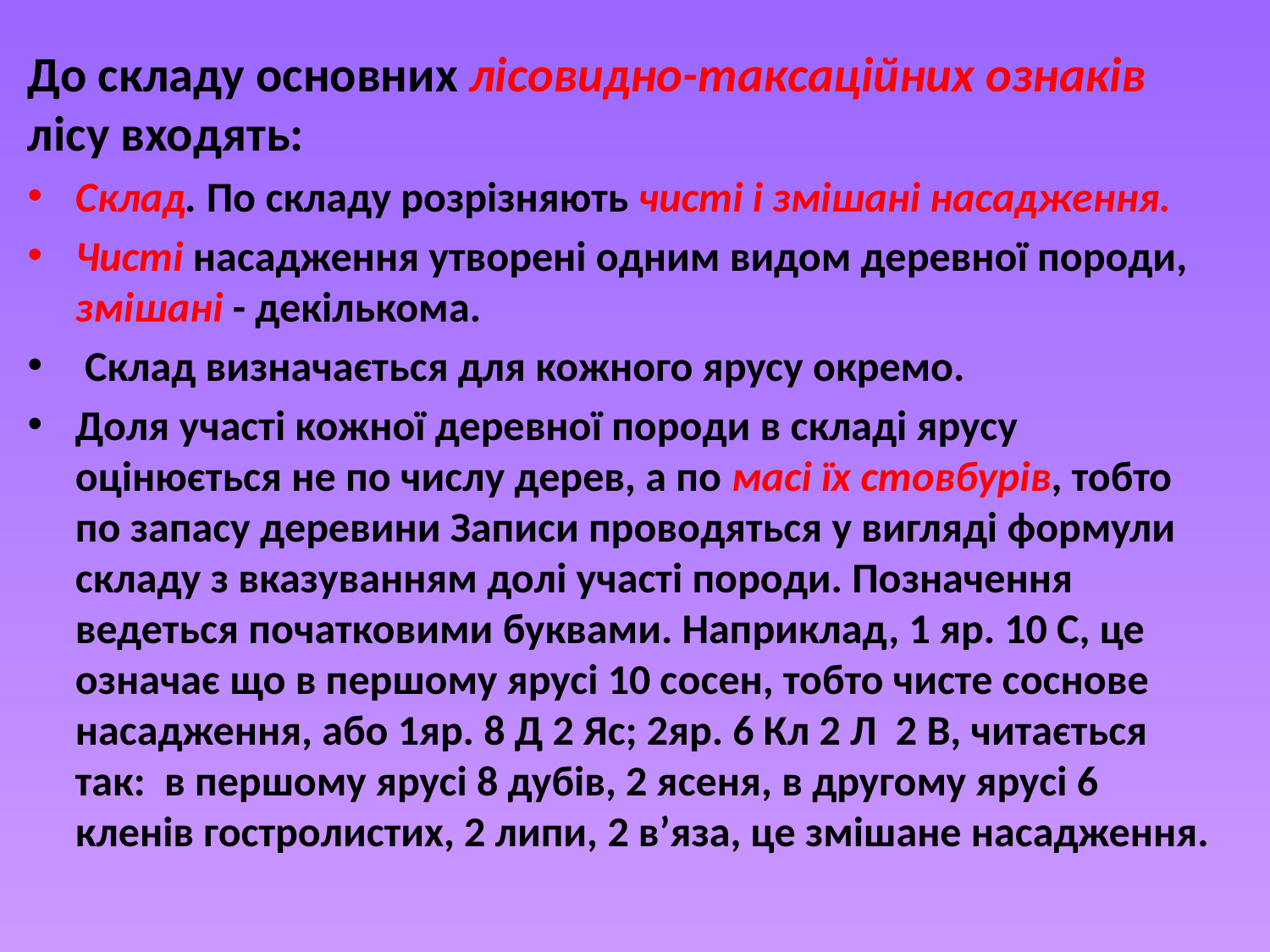

До складу основних лісовидно-таксаційних ознаків лісу входять:
Склад. По складу розрізняють чисті і змішані насадження.
Чисті насадження утворені одним видом деревної породи, змішані - декількома.
 Склад визначається для кожного ярусу окремо.
Доля участі кожної деревної породи в складі ярусу оцінюється не по числу дерев, а по масі їх стовбурів, тобто по запасу деревини Записи проводяться у вигляді формули складу з вказуванням долі участі породи. Позначення ведеться початковими буквами. Наприклад, 1 яр. 10 С, це означає що в першому ярусі 10 сосен, тобто чисте соснове насадження, або 1яр. 8 Д 2 Яс; 2яр. 6 Кл 2 Л  2 В, читається так:  в першому ярусі 8 дубів, 2 ясеня, в другому ярусі 6 кленів гостролистих, 2 липи, 2 в’яза, це змішане насадження.